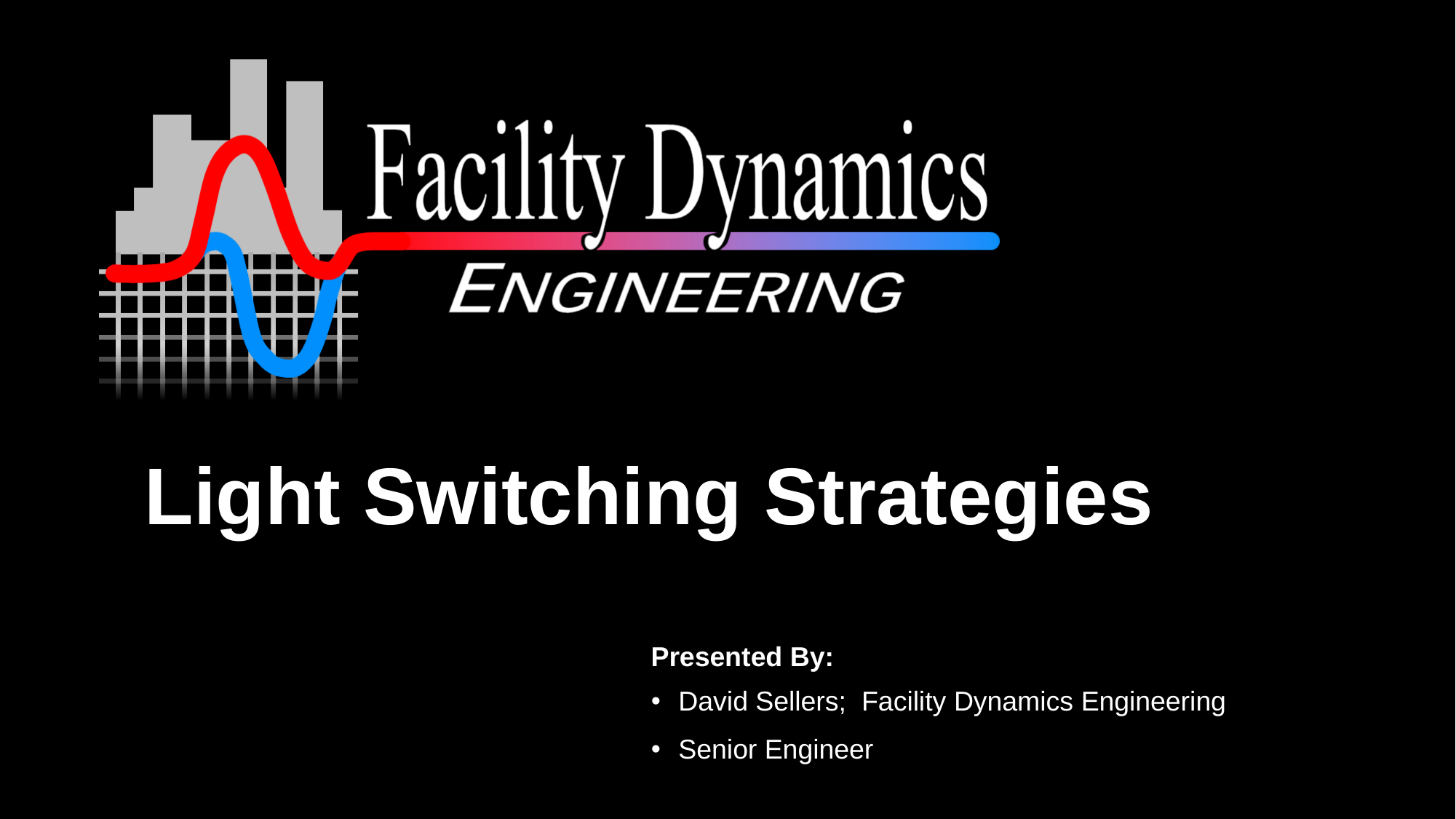

# Light Switching Strategies
David Sellers;  Facility Dynamics Engineering
Senior Engineer